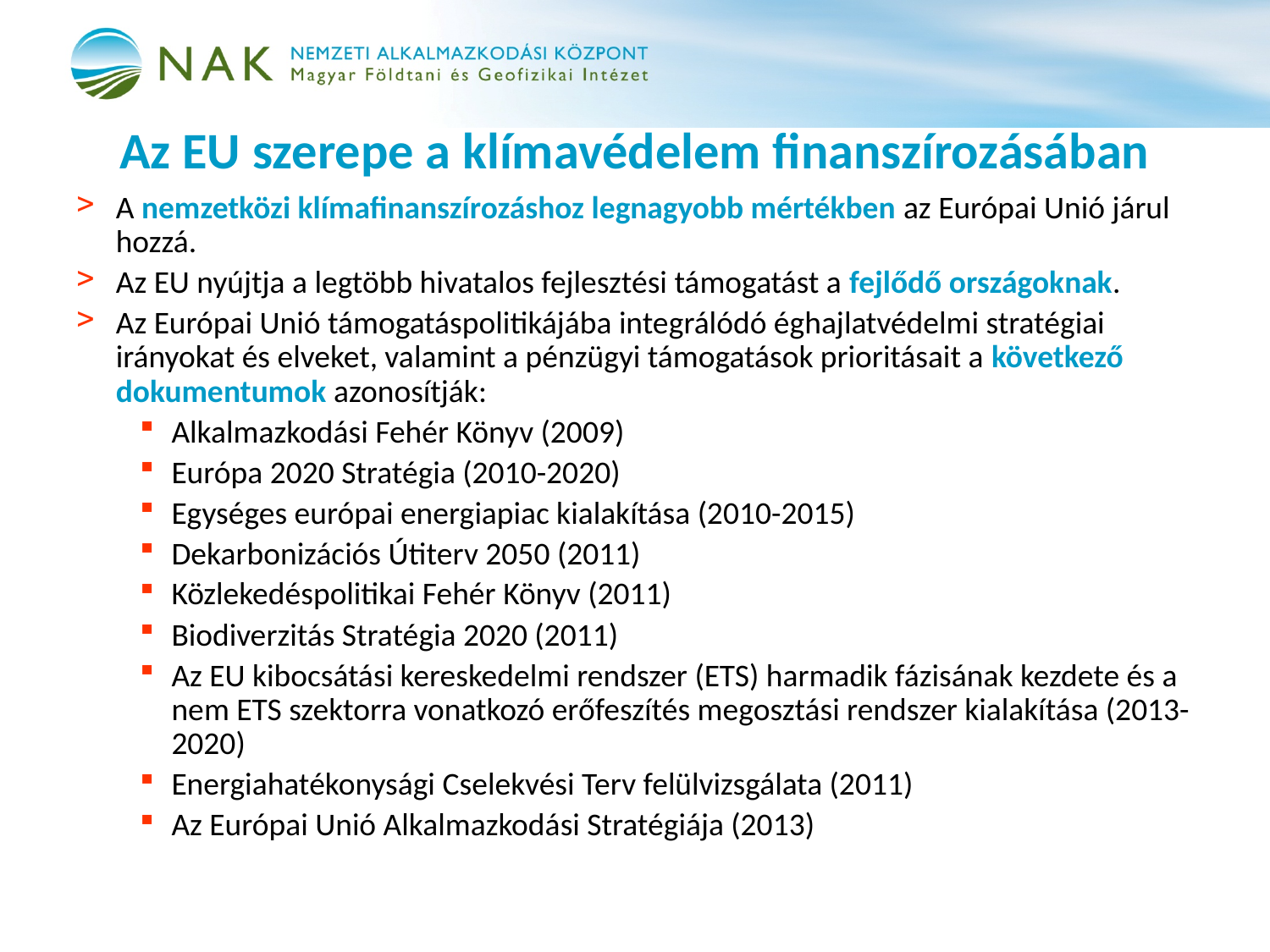

# Az EU szerepe a klímavédelem finanszírozásában
A nemzetközi klímafinanszírozáshoz legnagyobb mértékben az Európai Unió járul hozzá.
Az EU nyújtja a legtöbb hivatalos fejlesztési támogatást a fejlődő országoknak.
Az Európai Unió támogatáspolitikájába integrálódó éghajlatvédelmi stratégiai irányokat és elveket, valamint a pénzügyi támogatások prioritásait a következő dokumentumok azonosítják:
Alkalmazkodási Fehér Könyv (2009)
Európa 2020 Stratégia (2010-2020)
Egységes európai energiapiac kialakítása (2010-2015)
Dekarbonizációs Útiterv 2050 (2011)
Közlekedéspolitikai Fehér Könyv (2011)
Biodiverzitás Stratégia 2020 (2011)
Az EU kibocsátási kereskedelmi rendszer (ETS) harmadik fázisának kezdete és a nem ETS szektorra vonatkozó erőfeszítés megosztási rendszer kialakítása (2013-2020)
Energiahatékonysági Cselekvési Terv felülvizsgálata (2011)
Az Európai Unió Alkalmazkodási Stratégiája (2013)